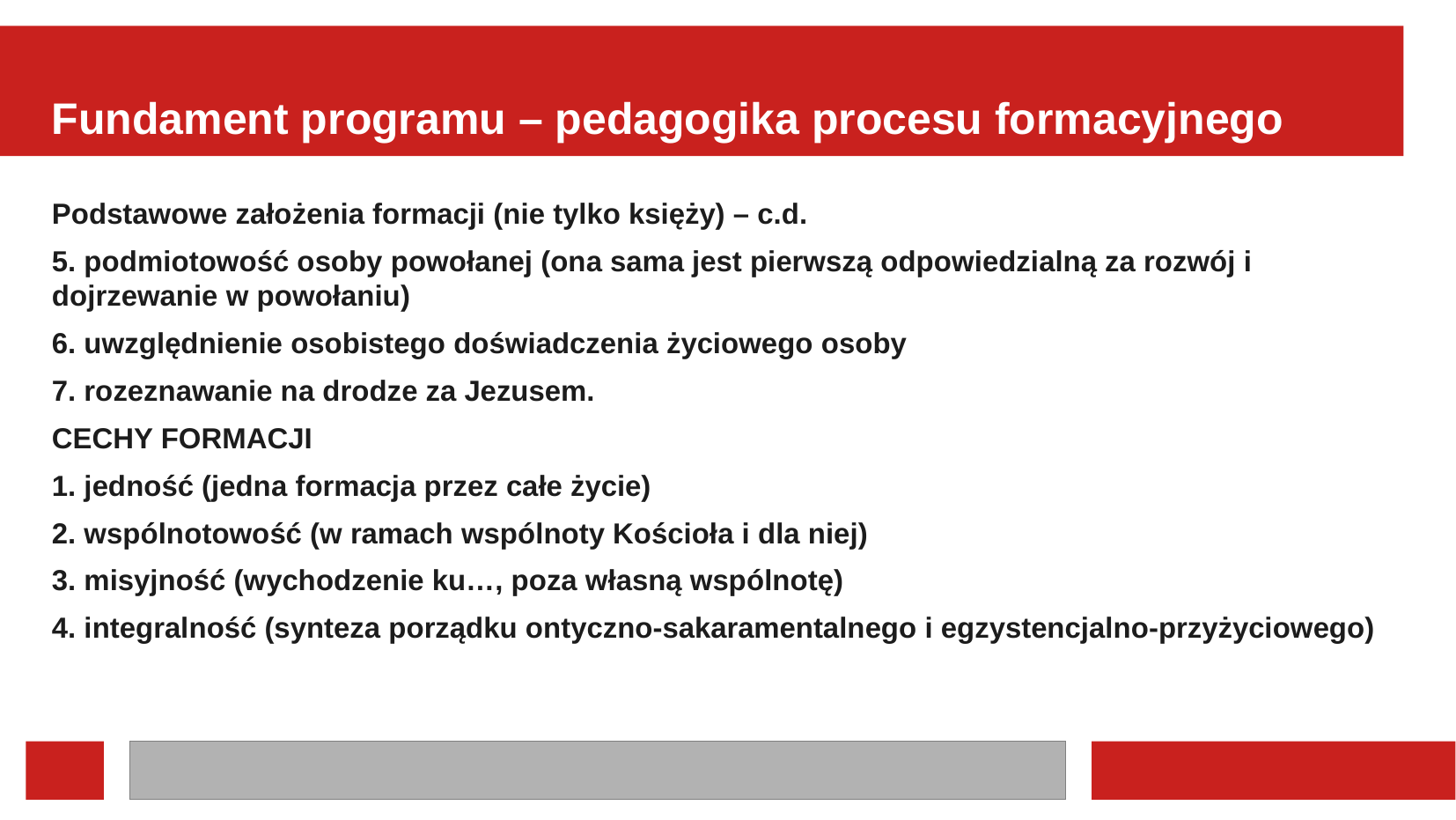

Fundament programu – pedagogika procesu formacyjnego
Podstawowe założenia formacji (nie tylko księży) – c.d.
5. podmiotowość osoby powołanej (ona sama jest pierwszą odpowiedzialną za rozwój i dojrzewanie w powołaniu)
6. uwzględnienie osobistego doświadczenia życiowego osoby
7. rozeznawanie na drodze za Jezusem.
CECHY FORMACJI
1. jedność (jedna formacja przez całe życie)
2. wspólnotowość (w ramach wspólnoty Kościoła i dla niej)
3. misyjność (wychodzenie ku…, poza własną wspólnotę)
4. integralność (synteza porządku ontyczno-sakaramentalnego i egzystencjalno-przyżyciowego)